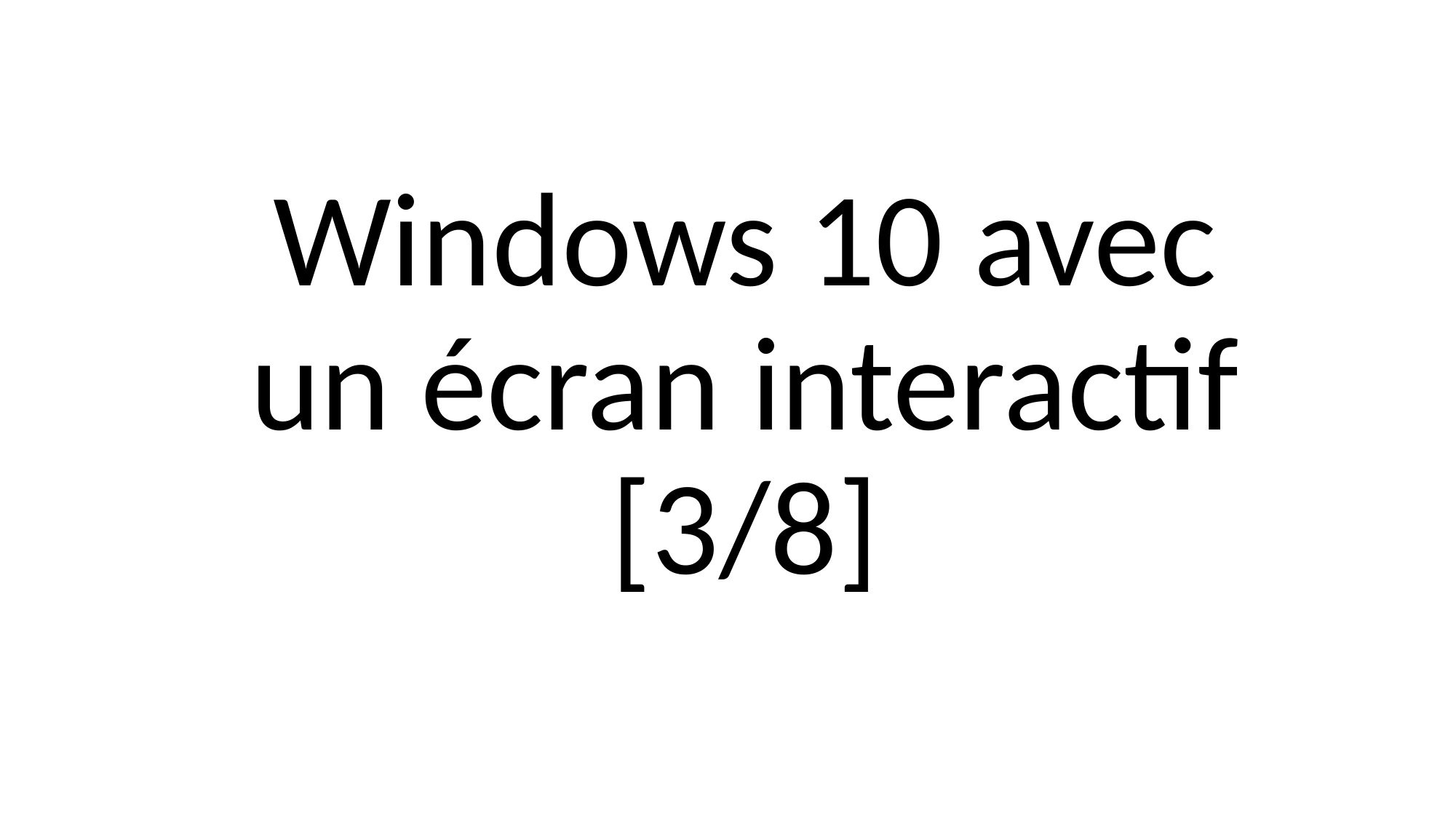

Windows 10 avec un écran interactif
[3/8]